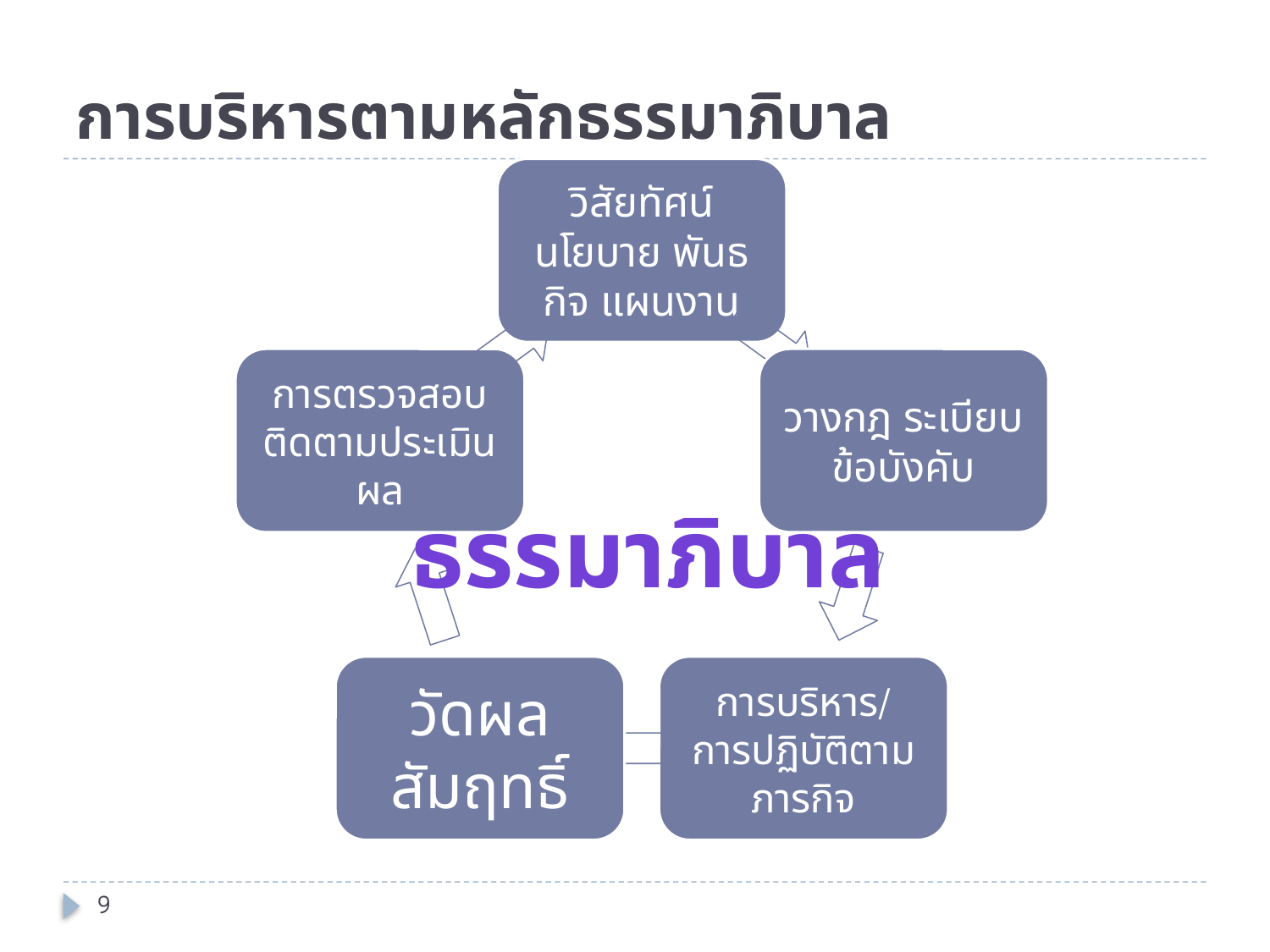

# การบริหารตามหลักธรรมาภิบาล
วางกฎ ระเบียบ ข้อบังคับ
วัดผลสัมฤทธิ์
การตรวจสอบ ติดตามประเมินผล
ธรรมาภิบาล
9